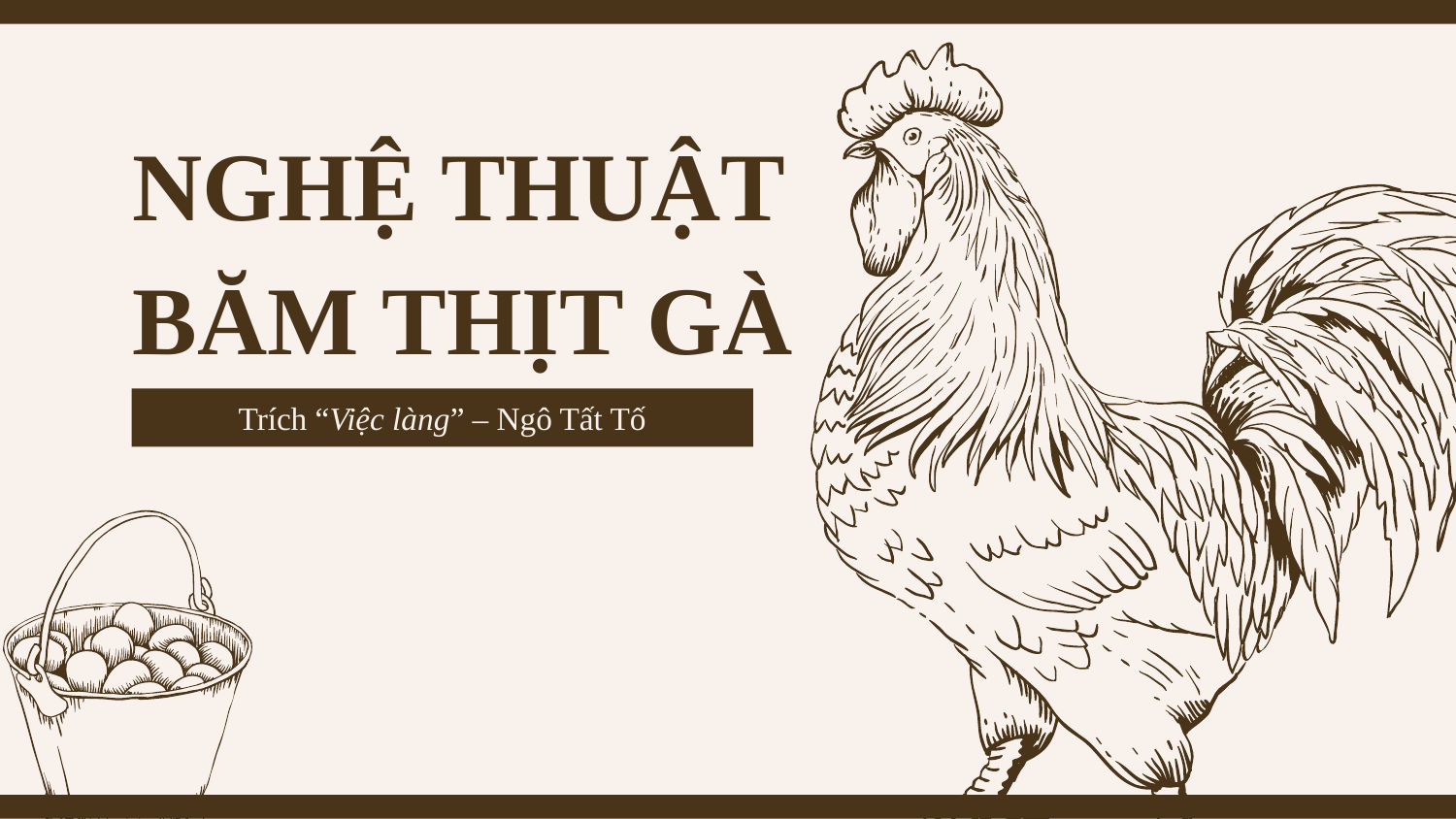

# NGHỆ THUẬT BĂM THỊT GÀ
Trích “Việc làng” – Ngô Tất Tố